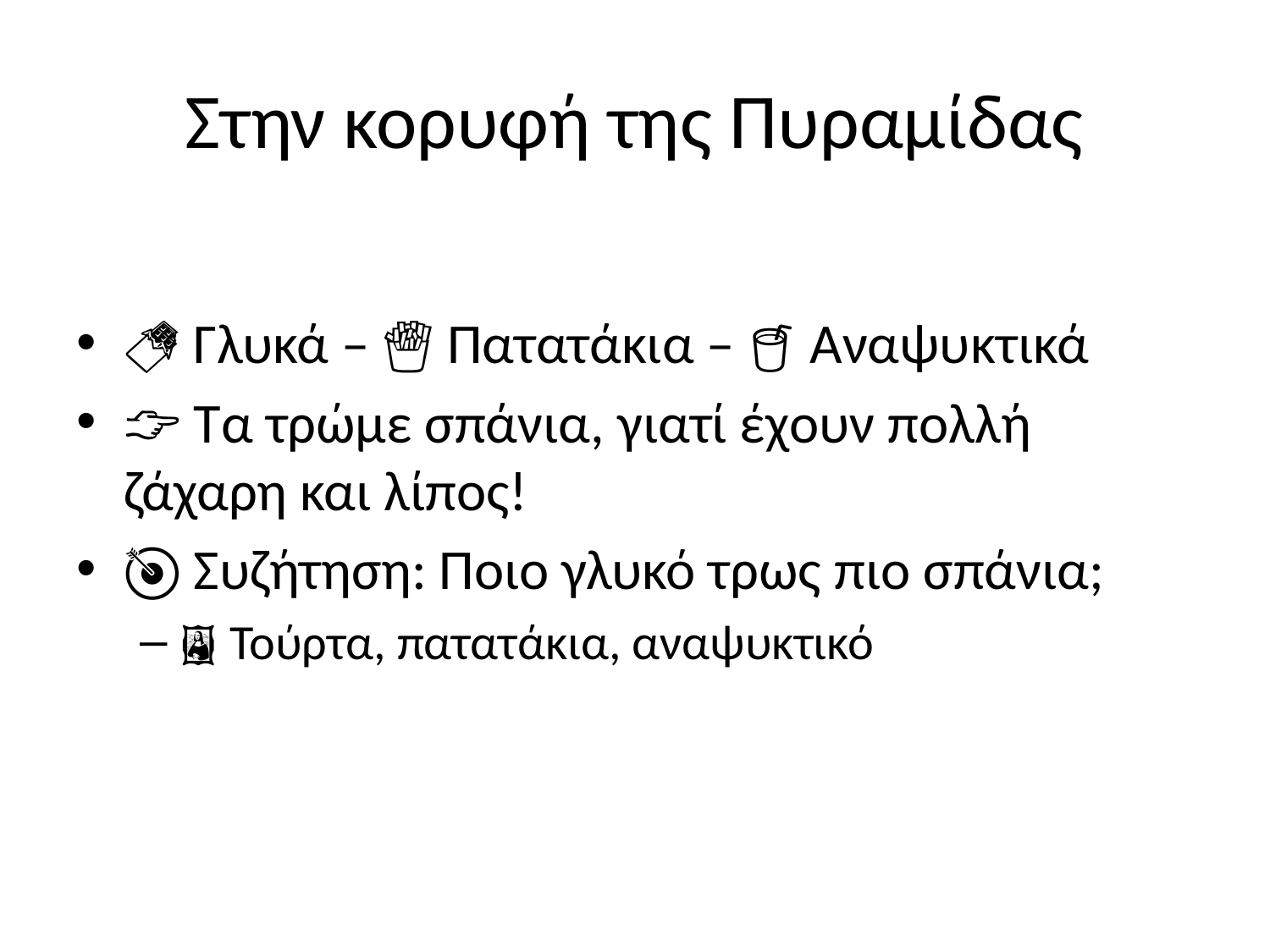

# Στην κορυφή της Πυραμίδας

🍫 Γλυκά – 🍟 Πατατάκια – 🥤 Αναψυκτικά
👉 Τα τρώμε σπάνια, γιατί έχουν πολλή ζάχαρη και λίπος!
🎯 Συζήτηση: Ποιο γλυκό τρως πιο σπάνια;
🖼️ Τούρτα, πατατάκια, αναψυκτικό